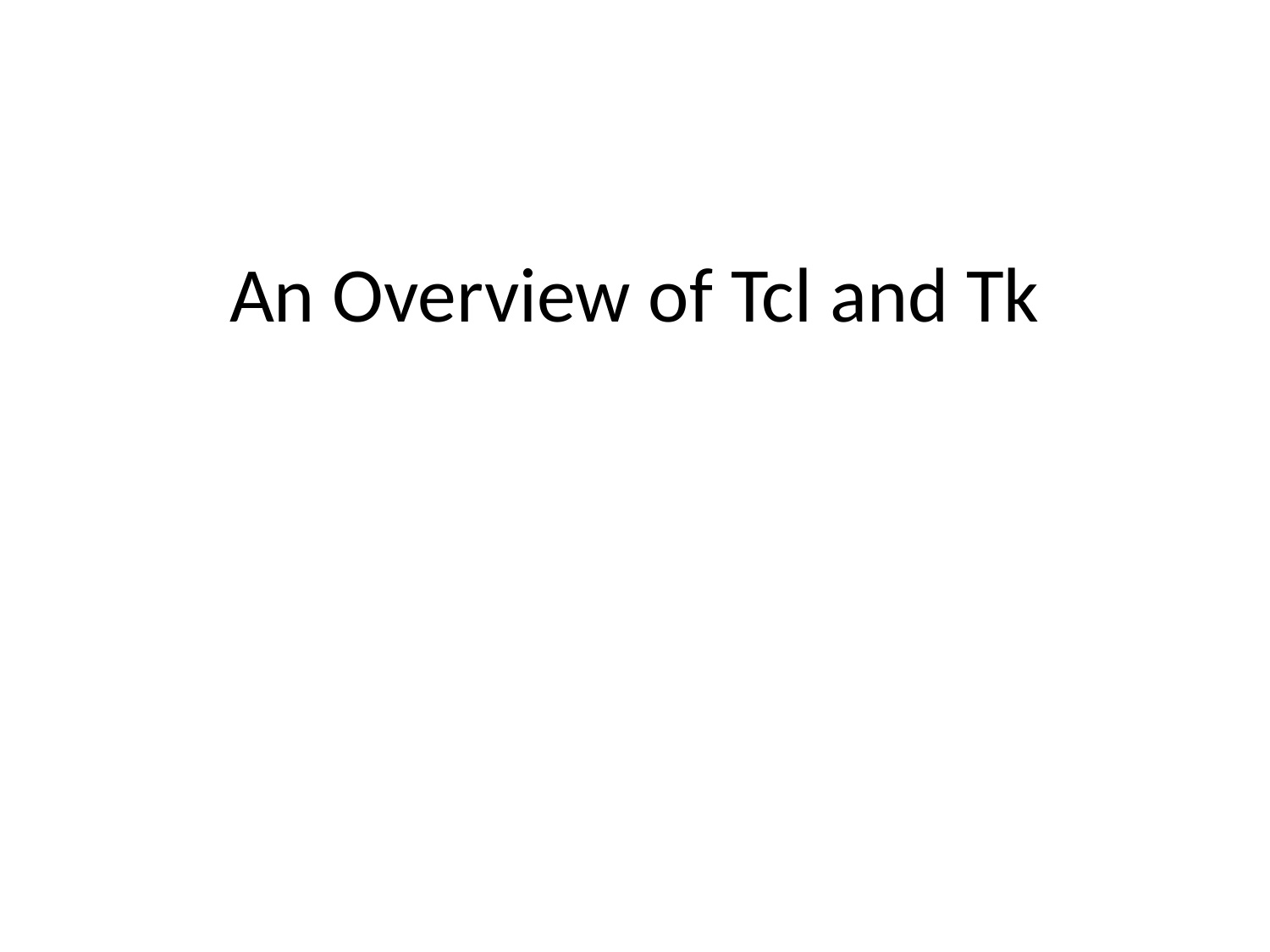

# An Overview of Tcl and Tk